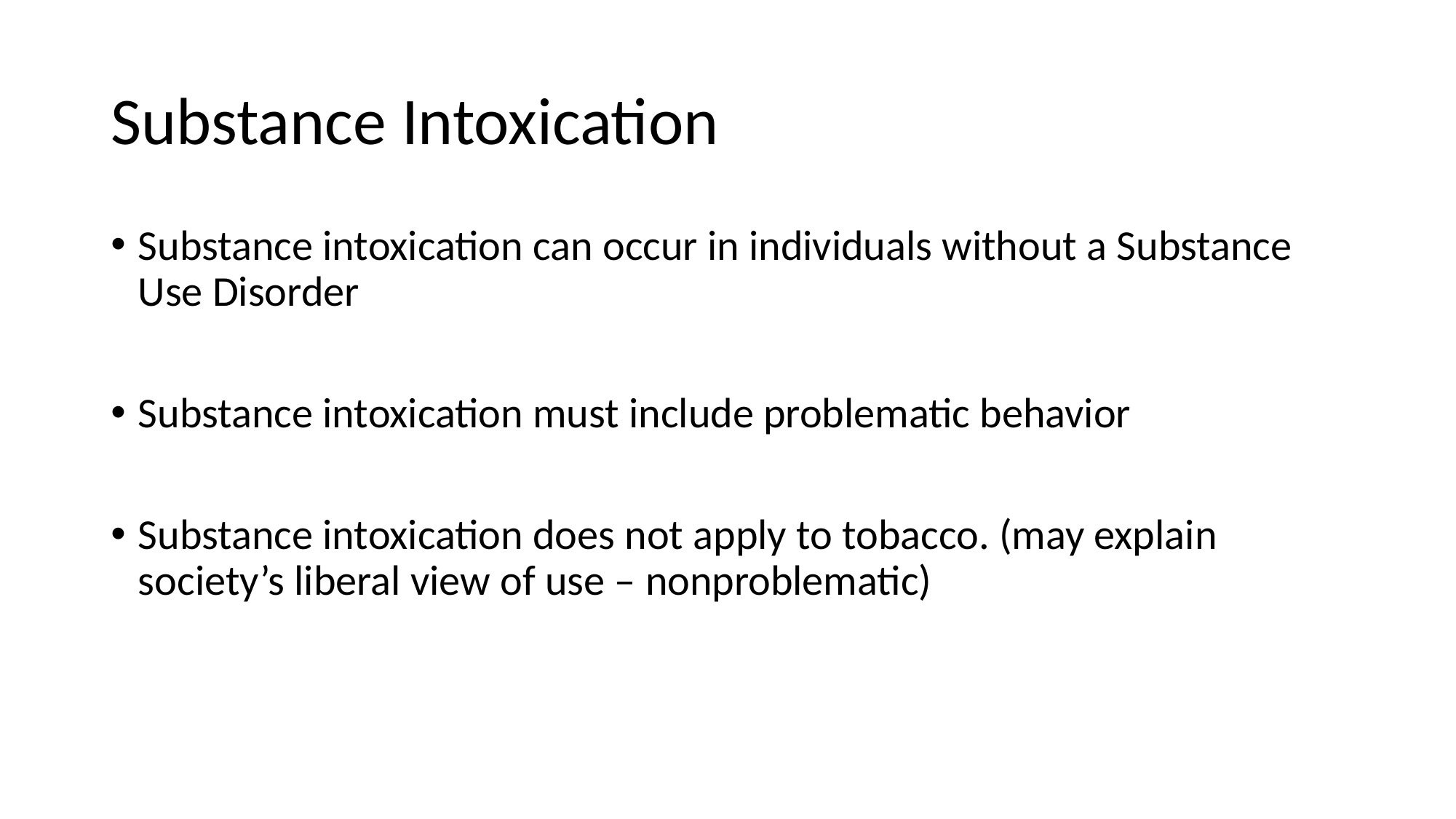

# Substance Intoxication
Substance intoxication can occur in individuals without a Substance Use Disorder

Substance intoxication must include problematic behavior

Substance intoxication does not apply to tobacco. (may explain society’s liberal view of use – nonproblematic)